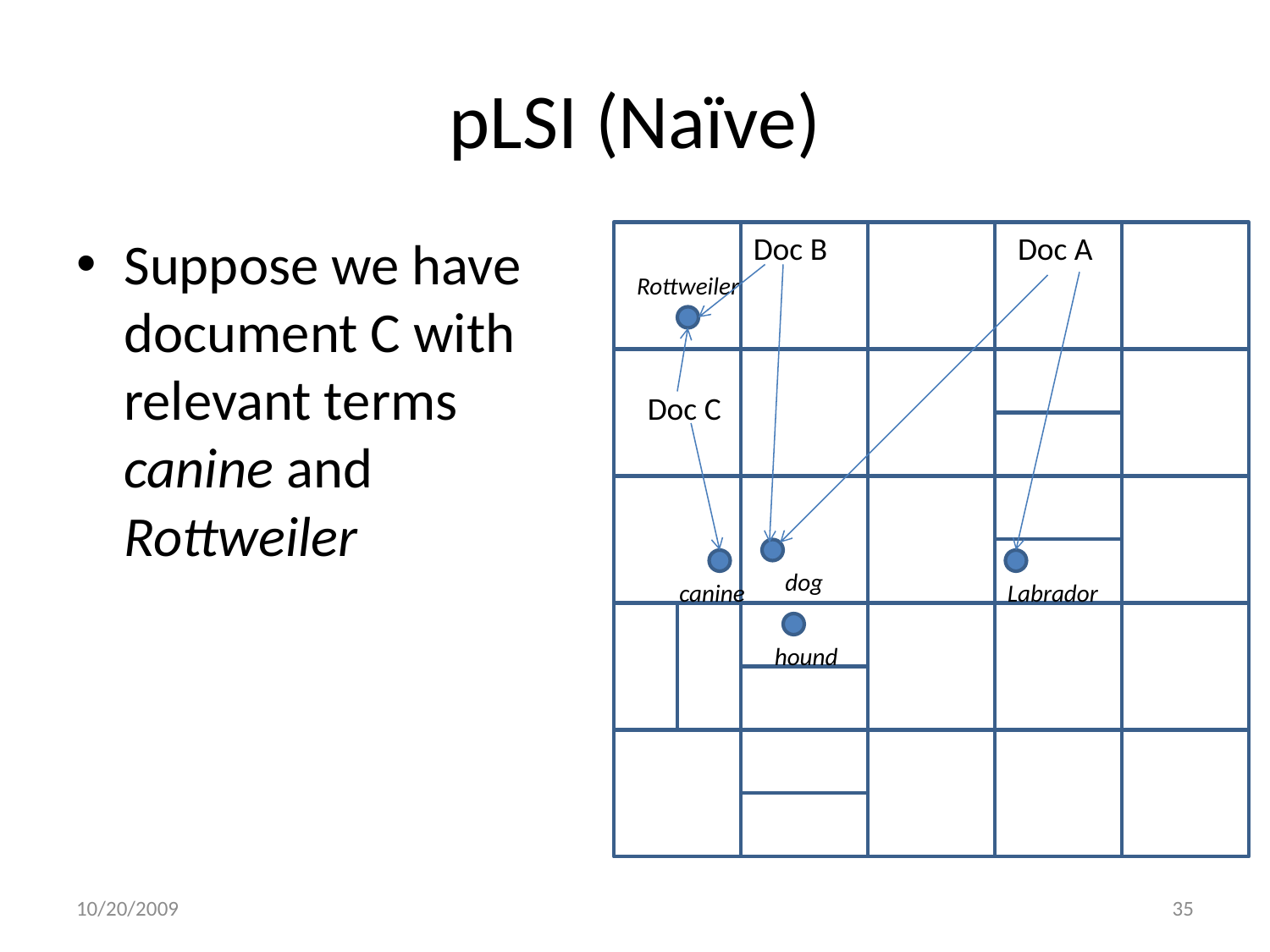

# pLSI (Naïve)
Suppose we have document C with relevant terms canine and Rottweiler

Doc B

Doc A

Rottweiler

Doc C

dog
canine
Labrador

hound

10/20/2009
35